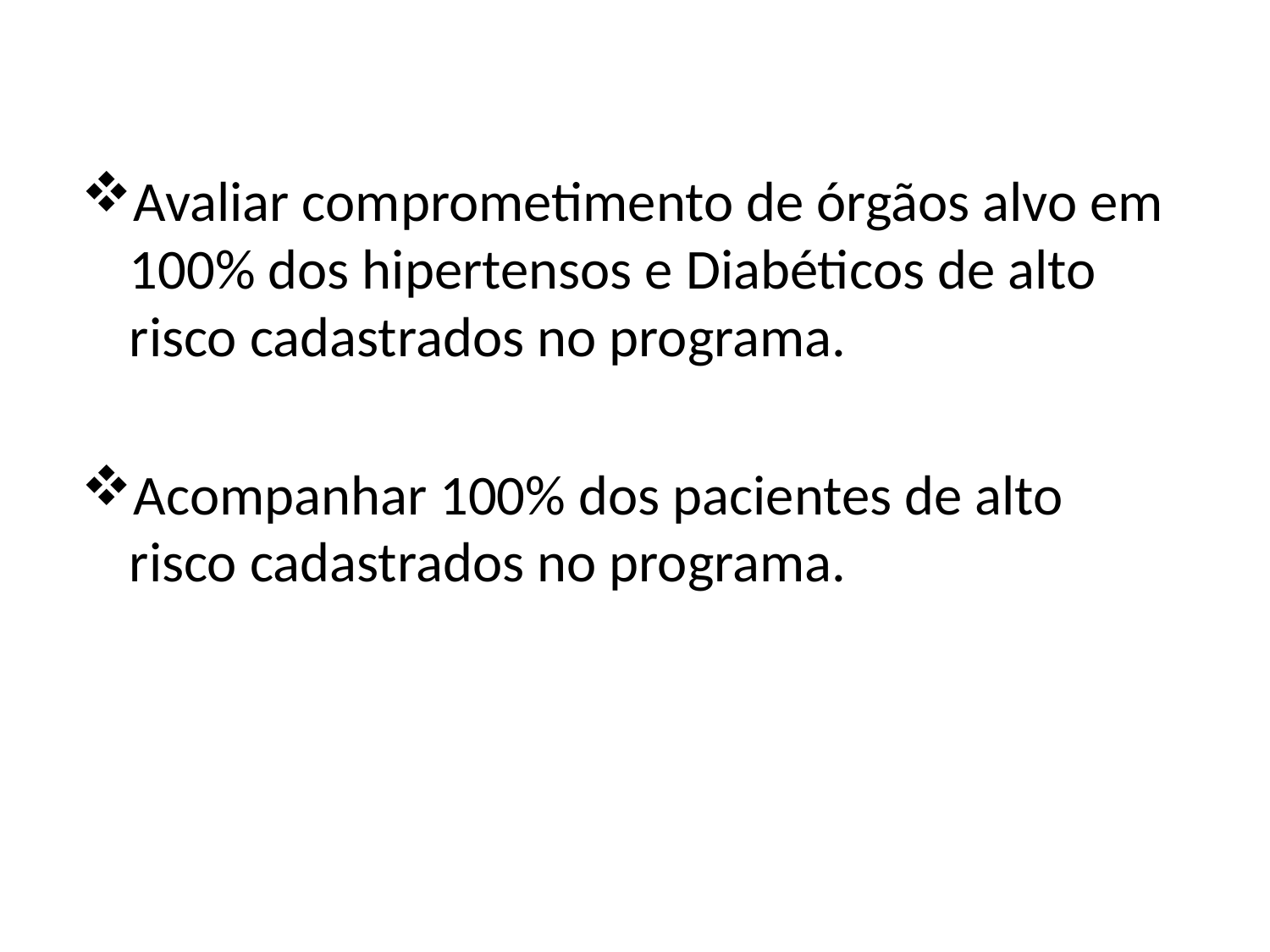

Avaliar comprometimento de órgãos alvo em 100% dos hipertensos e Diabéticos de alto risco cadastrados no programa.

Acompanhar 100% dos pacientes de alto risco cadastrados no programa.